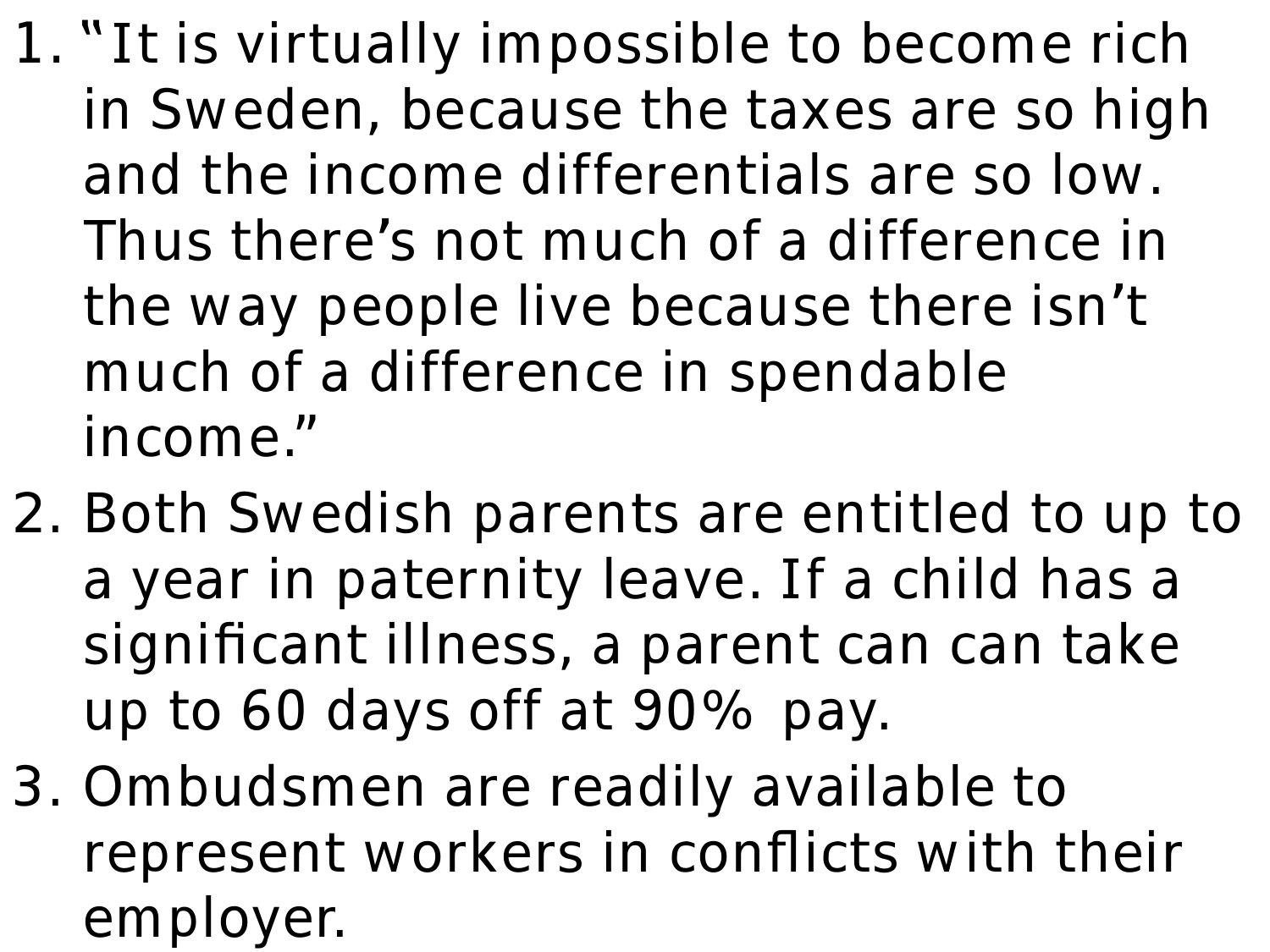

“It is virtually impossible to become rich in Sweden, because the taxes are so high and the income differentials are so low. Thus there’s not much of a difference in the way people live because there isn’t much of a difference in spendable income.”
Both Swedish parents are entitled to up to a year in paternity leave. If a child has a significant illness, a parent can can take up to 60 days off at 90% pay.
Ombudsmen are readily available to represent workers in conflicts with their employer.